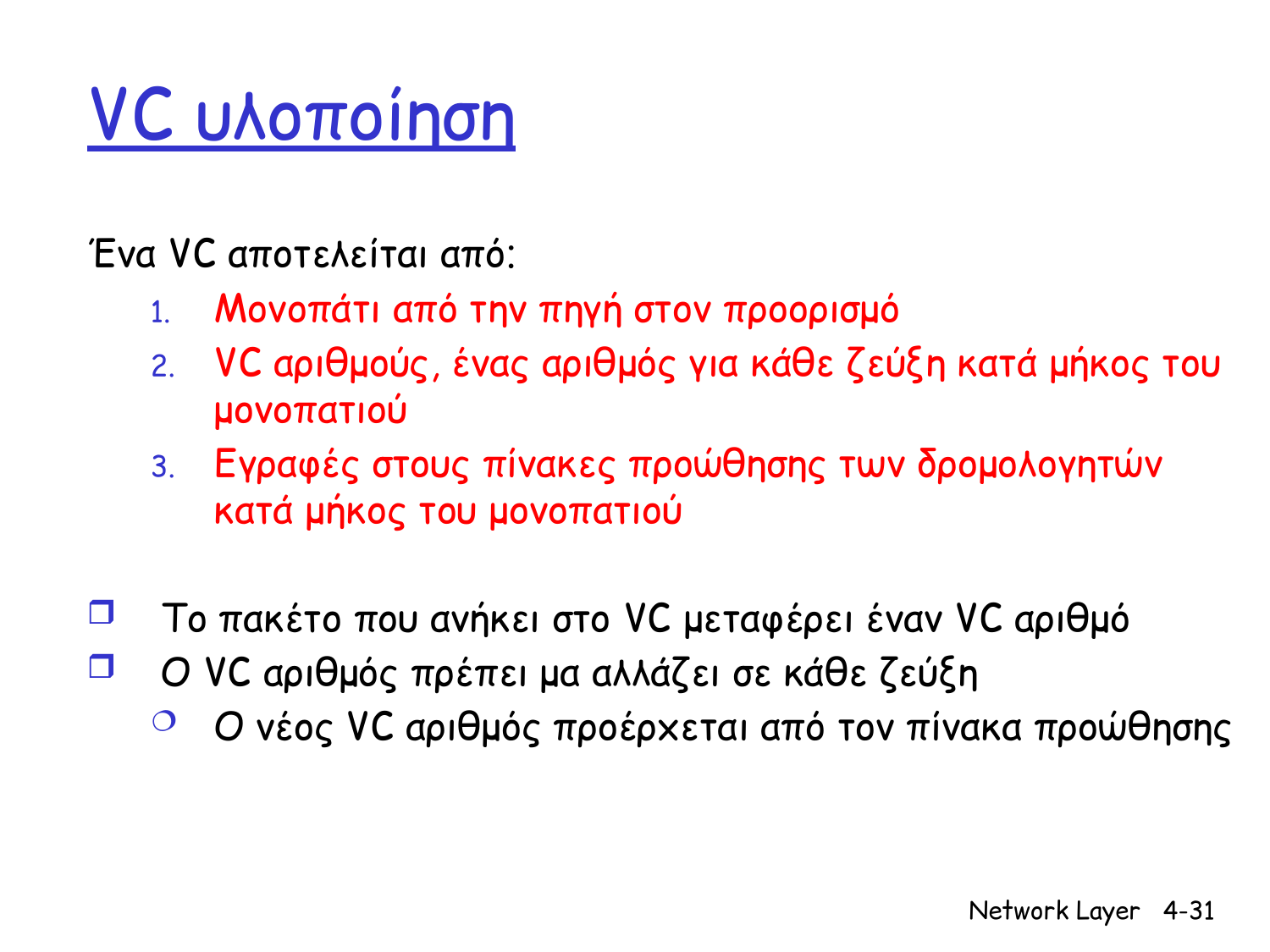

# VC υλοποίηση
Ένα VC αποτελείται από:
Μονοπάτι από την πηγή στον προορισμό
VC αριθμούς, ένας αριθμός για κάθε ζεύξη κατά μήκος του μονοπατιού
Εγραφές στους πίνακες προώθησης των δρομολογητών κατά μήκος του μονοπατιού

Το πακέτο που ανήκει στο VC μεταφέρει έναν VC αριθμό
Ο VC αριθμός πρέπει μα αλλάζει σε κάθε ζεύξη
Ο νέος VC αριθμός προέρχεται από τον πίνακα προώθησης
Network Layer
4-31